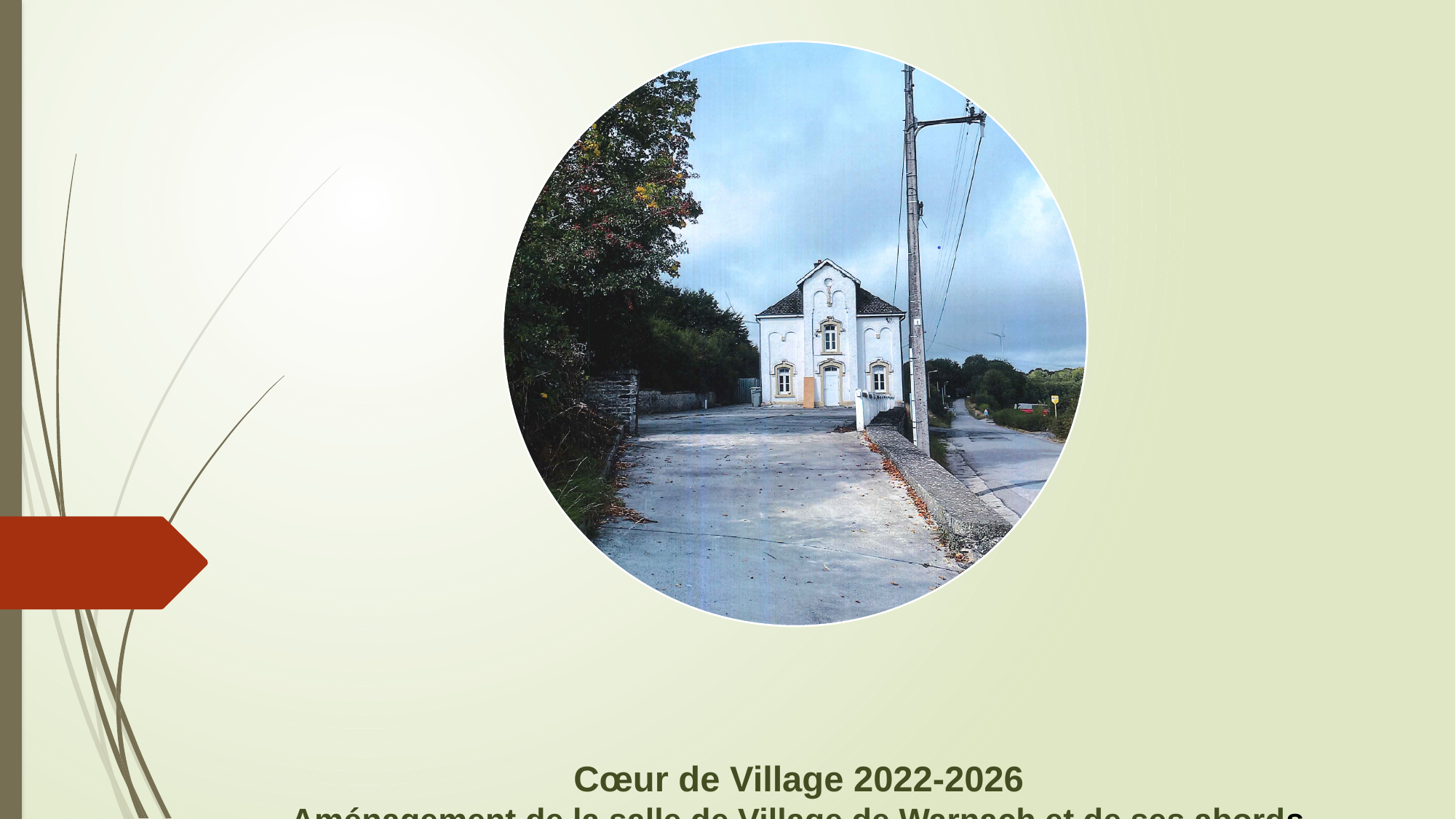

# Cœur de Village 2022-2026 Aménagement de la salle de Village de Warnach et de ses abords